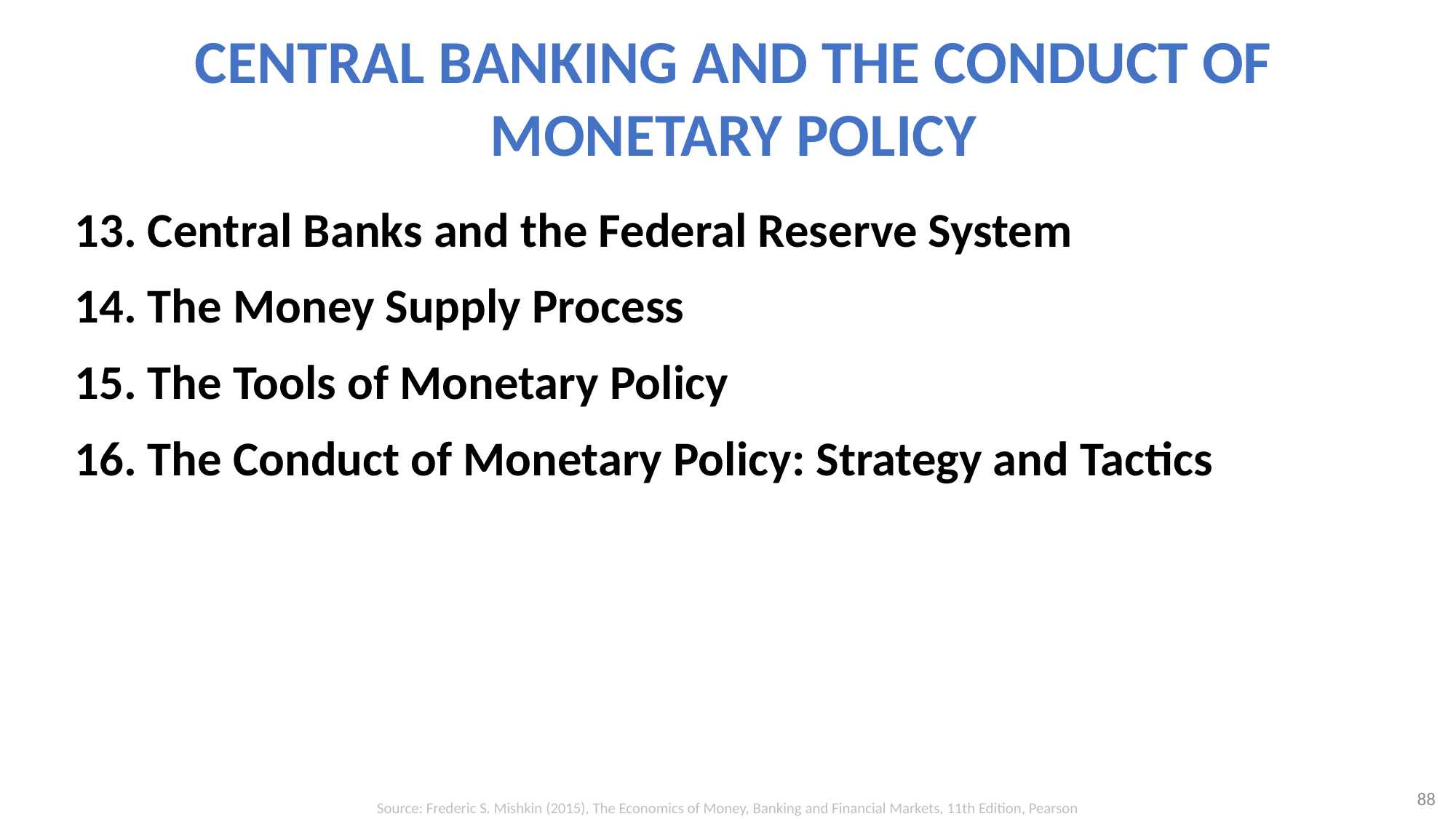

# CENTRAL BANKING AND THE CONDUCT OF MONETARY POLICY
13. Central Banks and the Federal Reserve System
14. The Money Supply Process
15. The Tools of Monetary Policy
16. The Conduct of Monetary Policy: Strategy and Tactics
88
Source: Frederic S. Mishkin (2015), The Economics of Money, Banking and Financial Markets, 11th Edition, Pearson